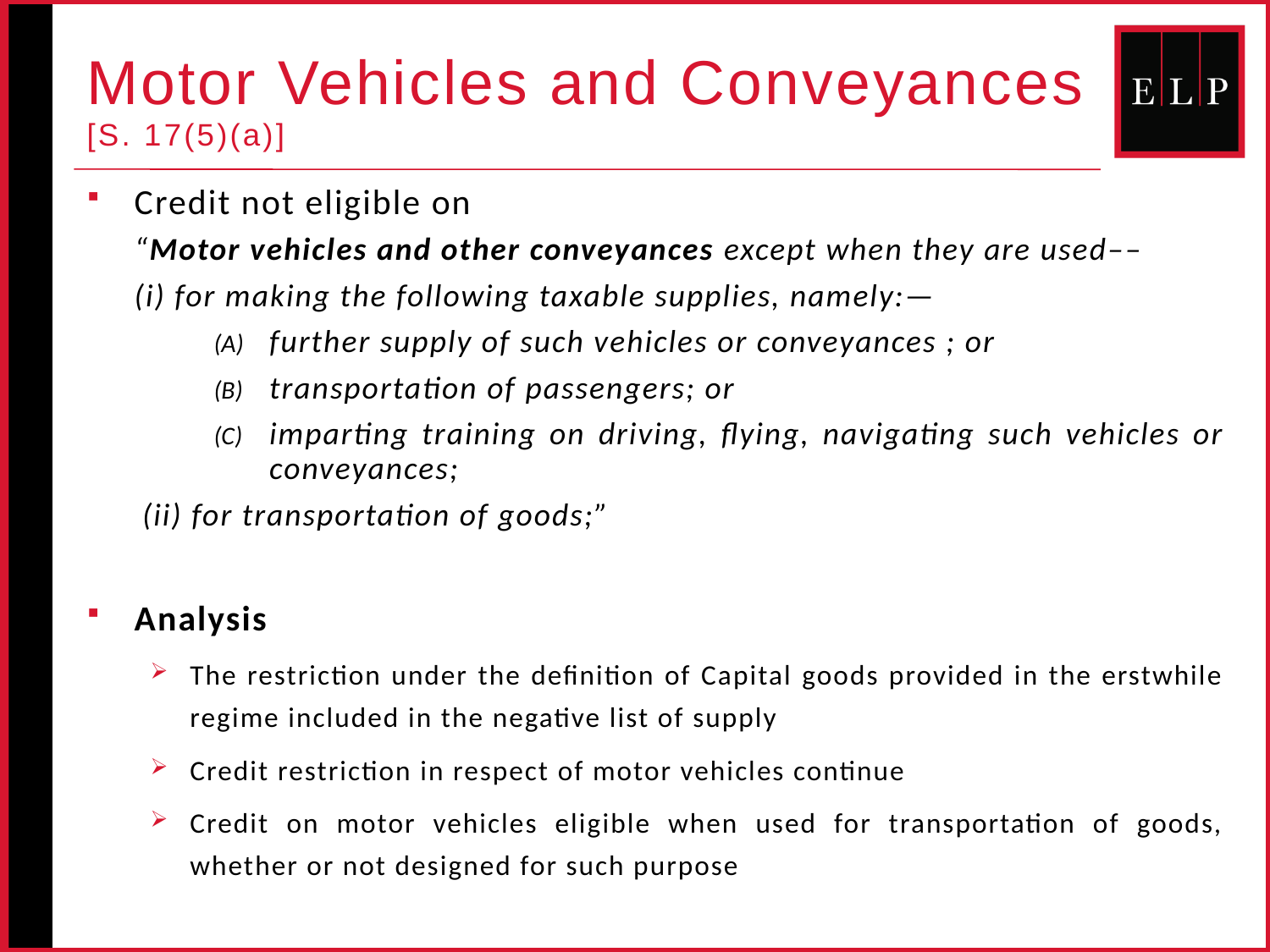

# Motor Vehicles and Conveyances [S. 17(5)(a)]
Credit not eligible on
	“Motor vehicles and other conveyances except when they are used––
	(i) for making the following taxable supplies, namely:—
further supply of such vehicles or conveyances ; or
transportation of passengers; or
imparting training on driving, flying, navigating such vehicles or conveyances;
	(ii) for transportation of goods;”

Analysis
The restriction under the definition of Capital goods provided in the erstwhile regime included in the negative list of supply
Credit restriction in respect of motor vehicles continue
Credit on motor vehicles eligible when used for transportation of goods, whether or not designed for such purpose